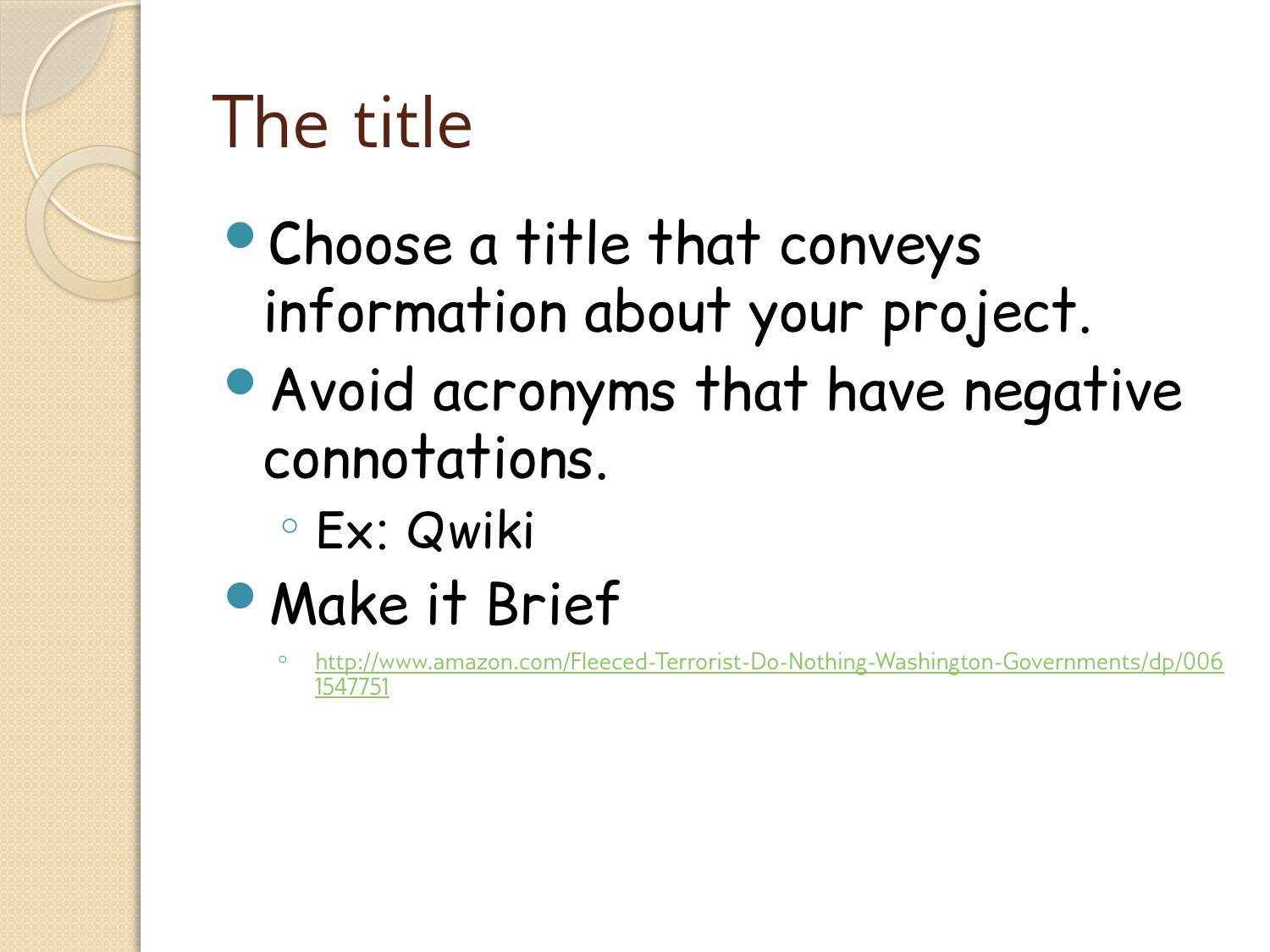

# The title
Choose a title that conveys information about your project.
Avoid acronyms that have negative connotations.
Ex: Qwiki
Make it Brief
http://www.amazon.com/Fleeced-Terrorist-Do-Nothing-Washington-Governments/dp/0061547751